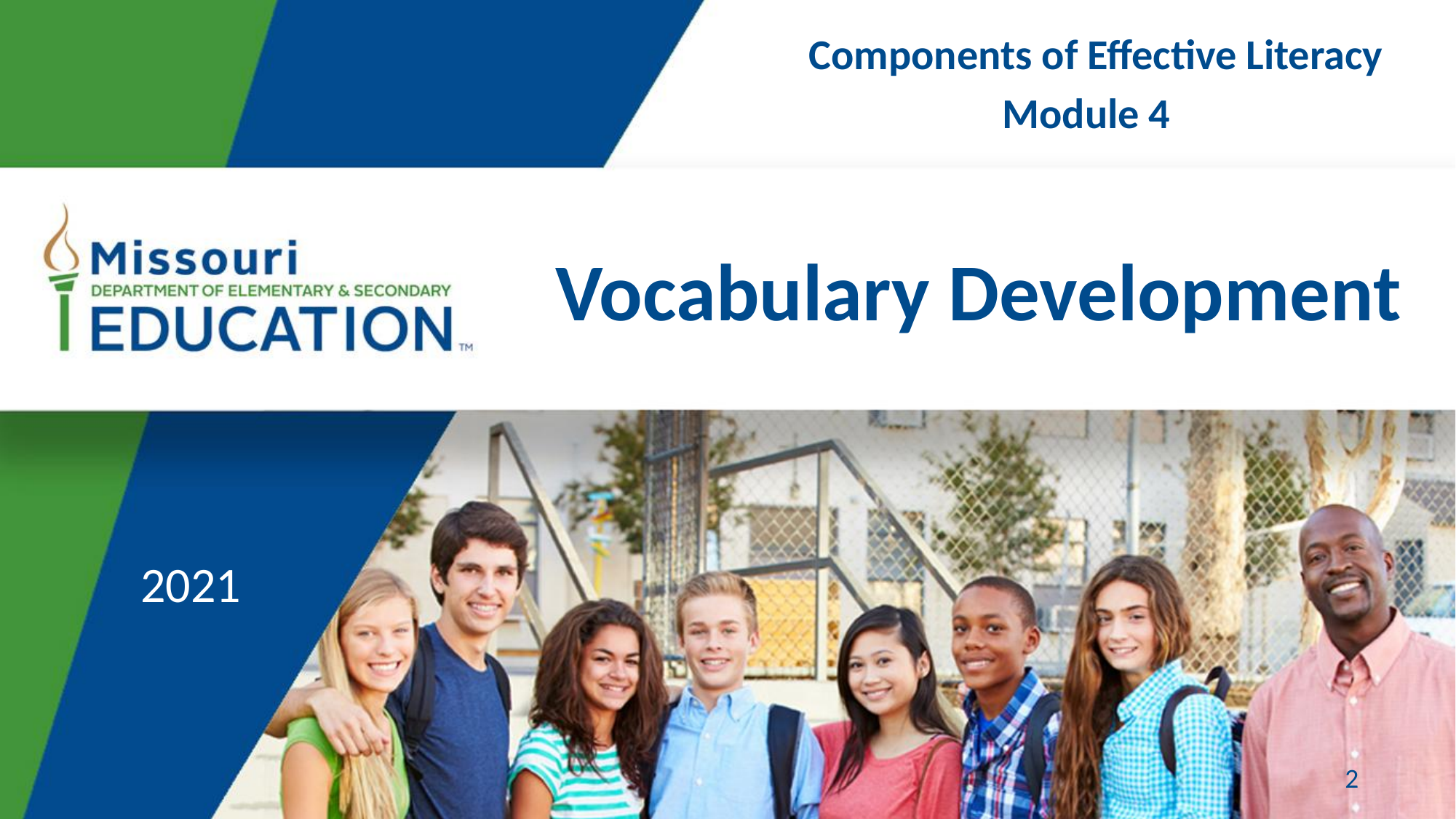

Components of Effective Literacy
Module 4
# Vocabulary Development
2021
2